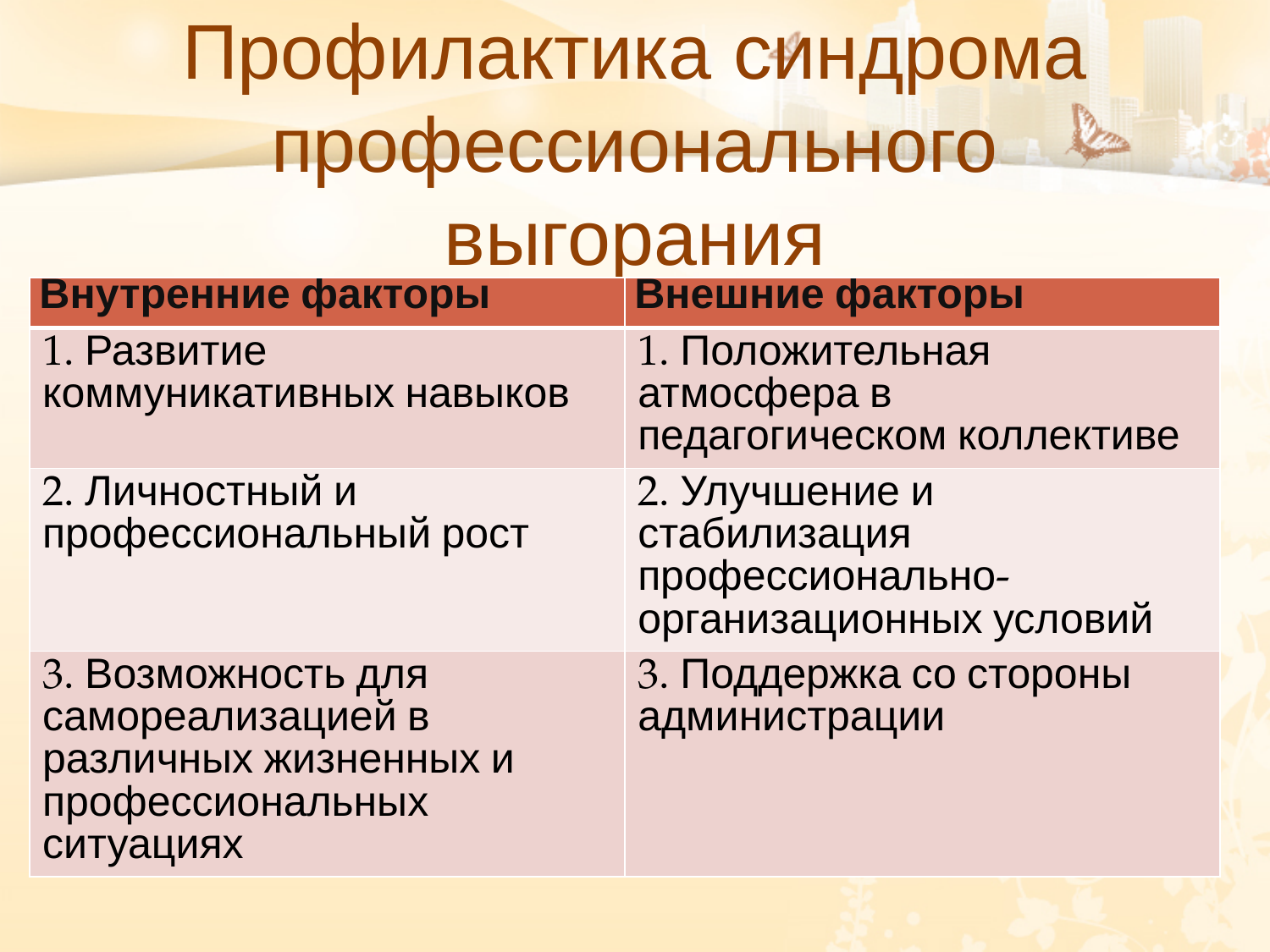

# Профилактика синдрома профессионального выгорания
| Внутренние факторы | Внешние факторы |
| --- | --- |
| 1. Развитие коммуникативных навыков | 1. Положительная атмосфера в педагогическом коллективе |
| 2. Личностный и профессиональный рост | 2. Улучшение и стабилизация профессионально-организационных условий |
| 3. Возможность для самореализацией в различных жизненных и профессиональных ситуациях | 3. Поддержка со стороны администрации |